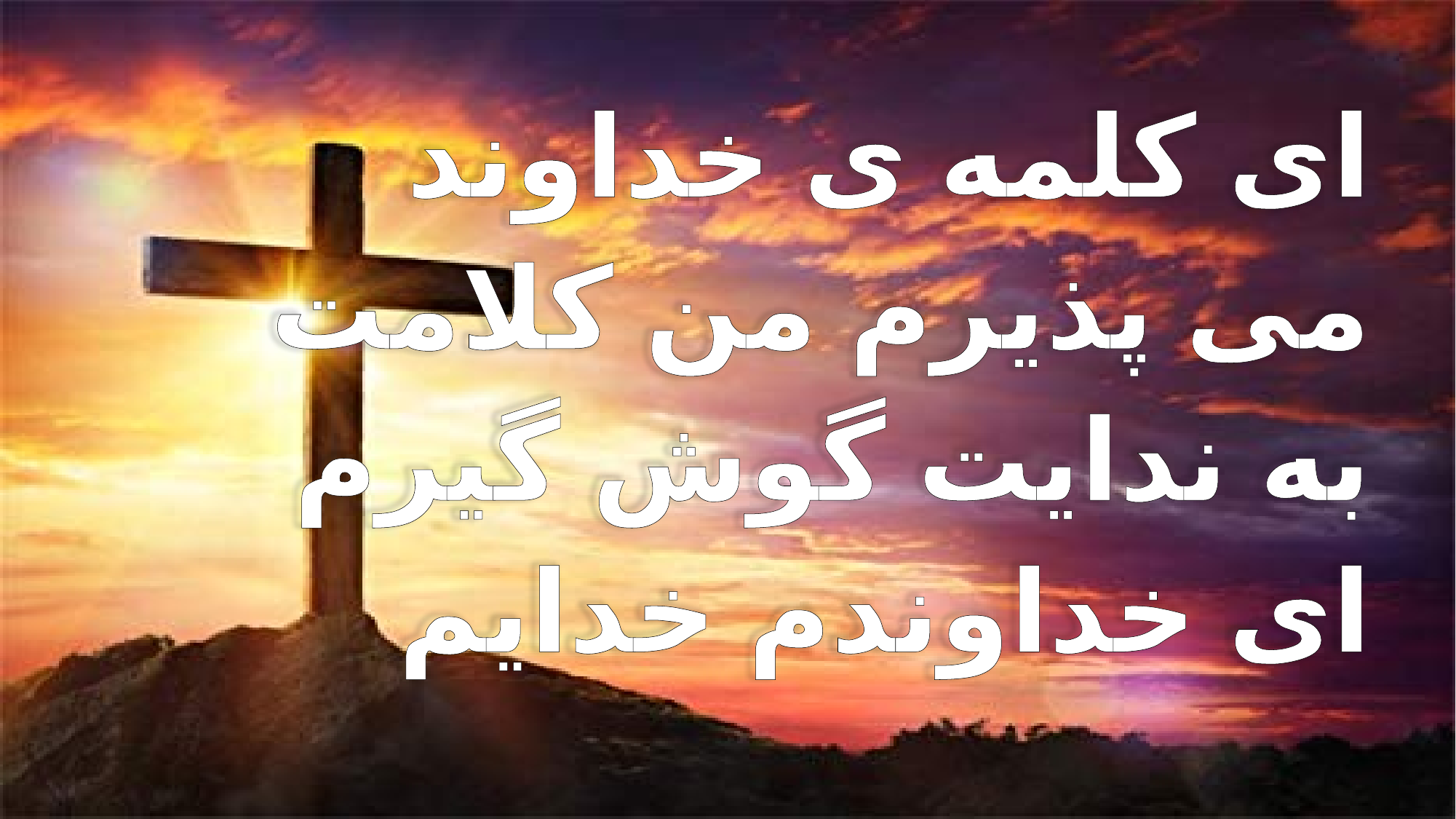

اى كلمه ى خداوند
  مى پذيرم من كلامت
  به ندايت گوش گيرم
  اى خداوندم خدايم